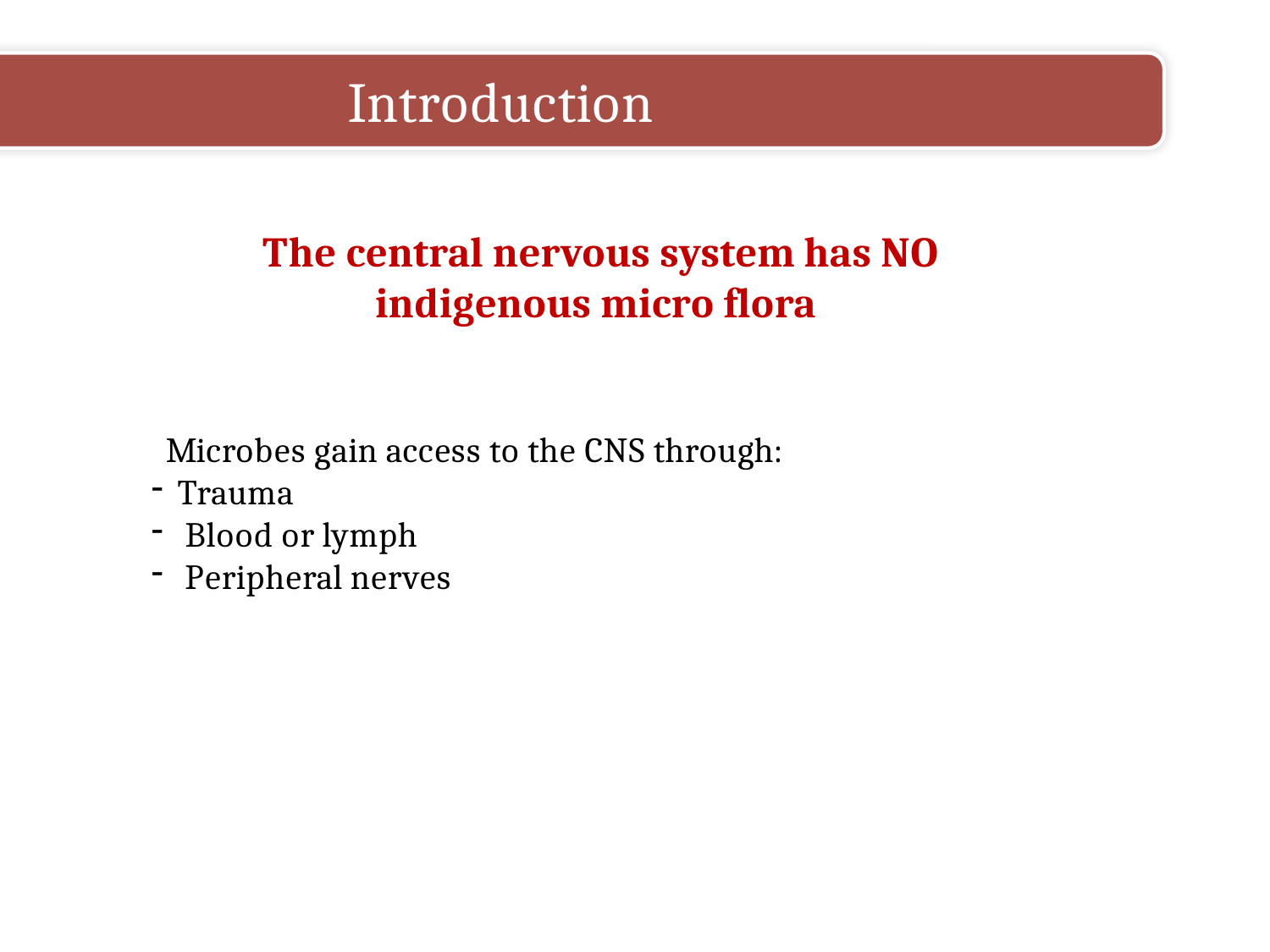

Introduction
The central nervous system has NO indigenous micro flora

  Microbes gain access to the CNS through:
Trauma
 Blood or lymph
 Peripheral nerves